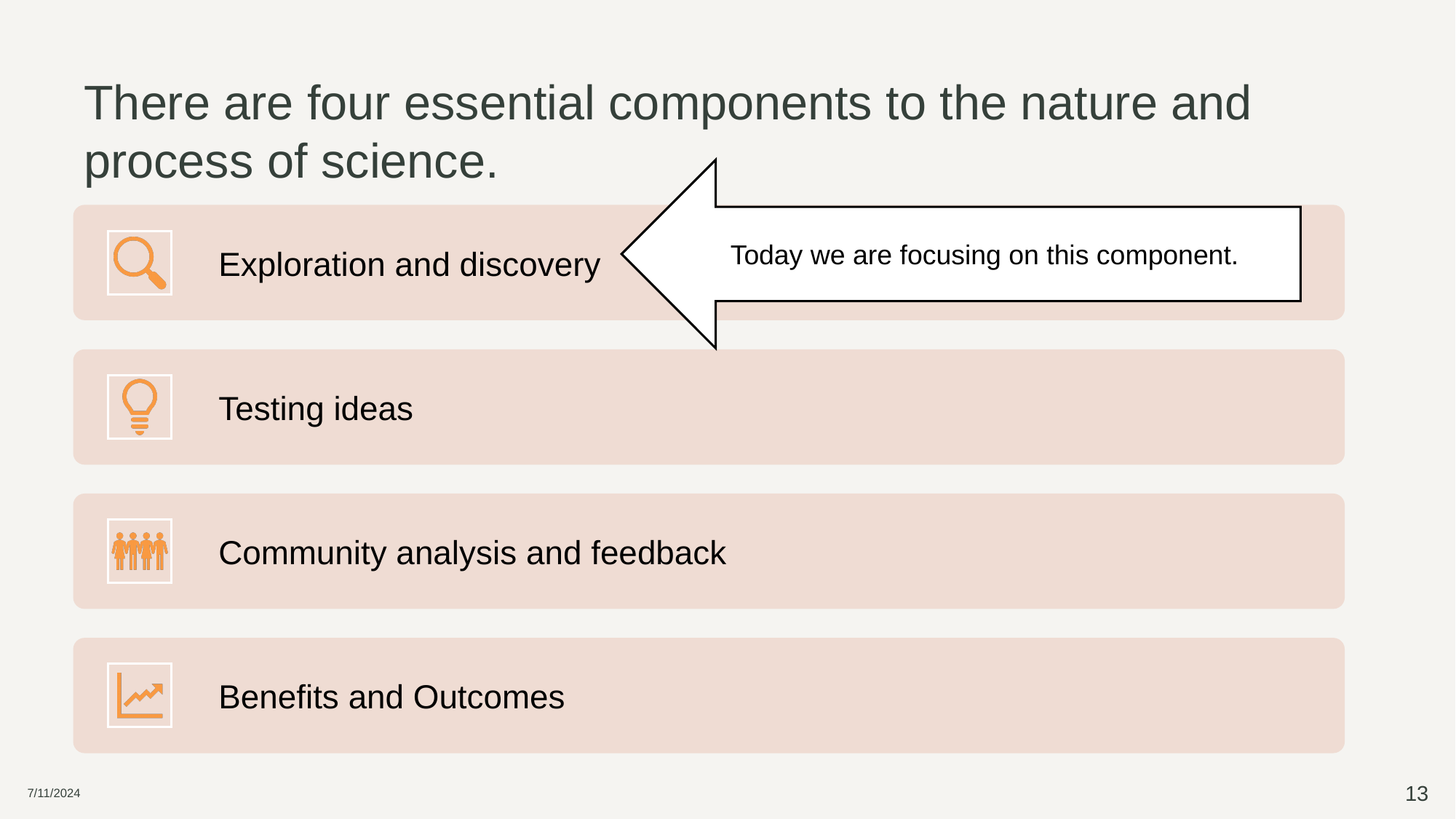

# There are four essential components to the nature and process of science.
Today we are focusing on this component.

Exploration and discovery

Testing ideas

Community analysis and feedback

Benefits and Outcomes

7/11/2024

13